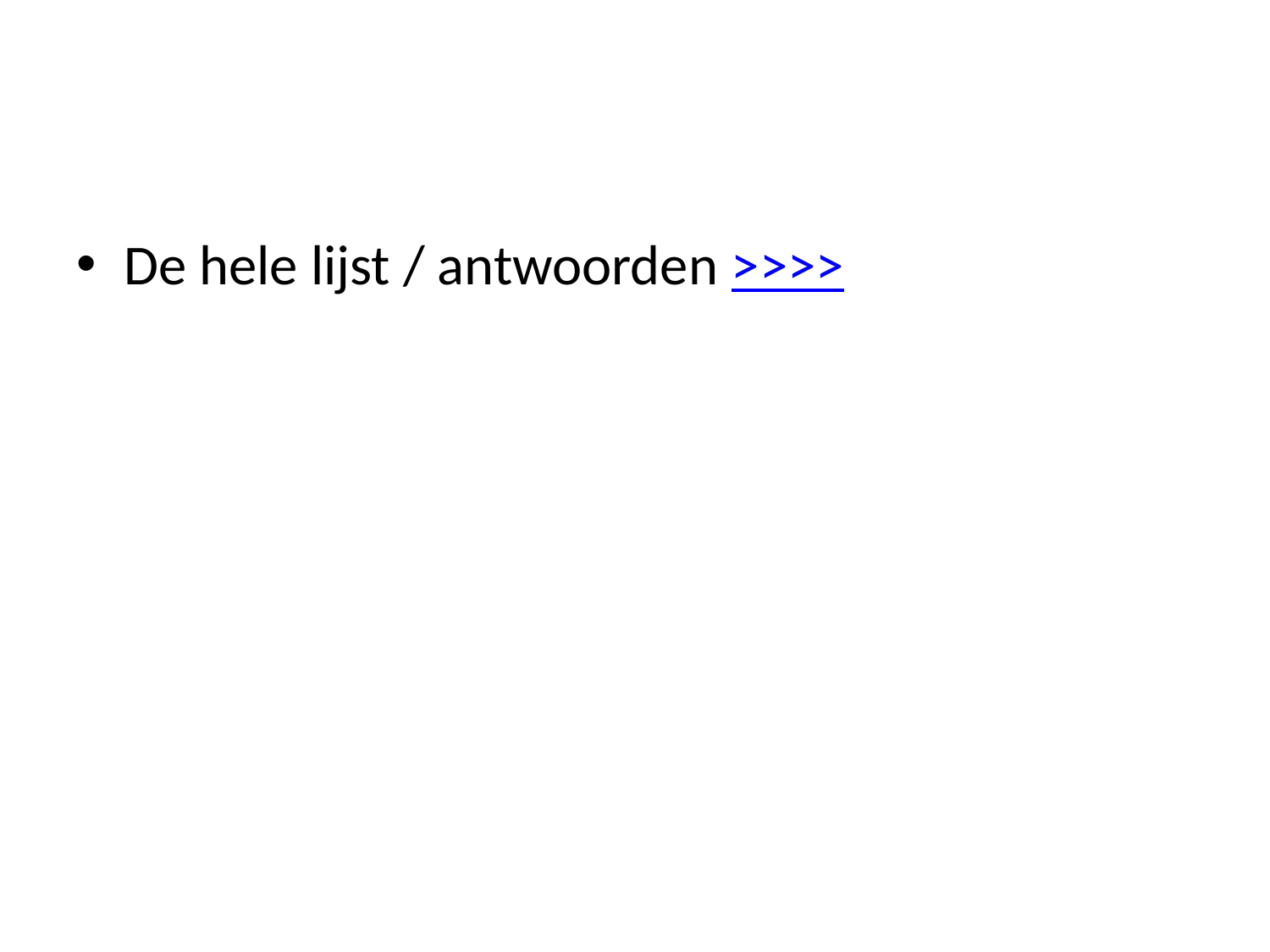

#
De hele lijst / antwoorden >>>>